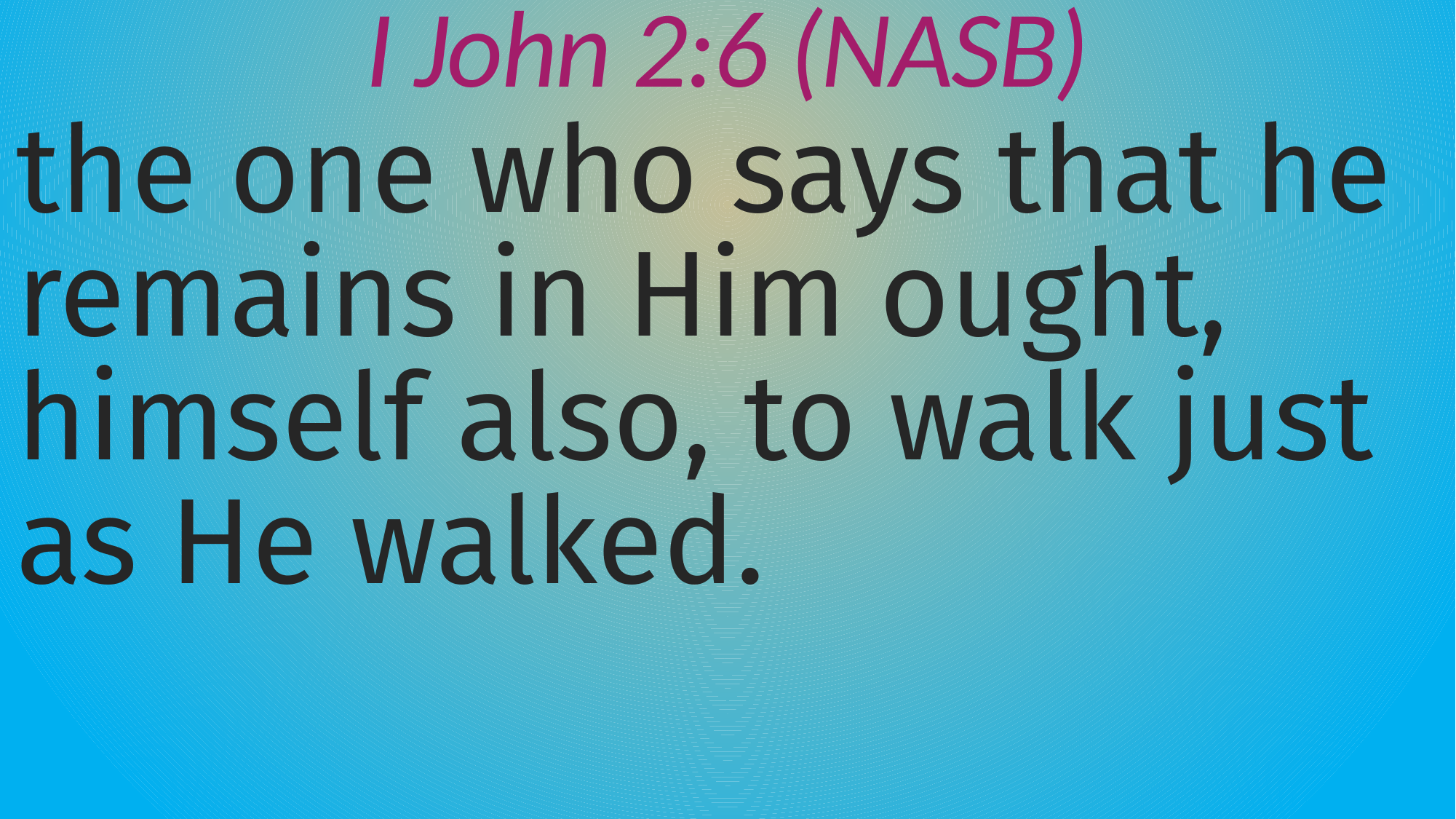

# I John 2:6 (NASB)
the one who says that he remains in Him ought, himself also, to walk just as He walked.